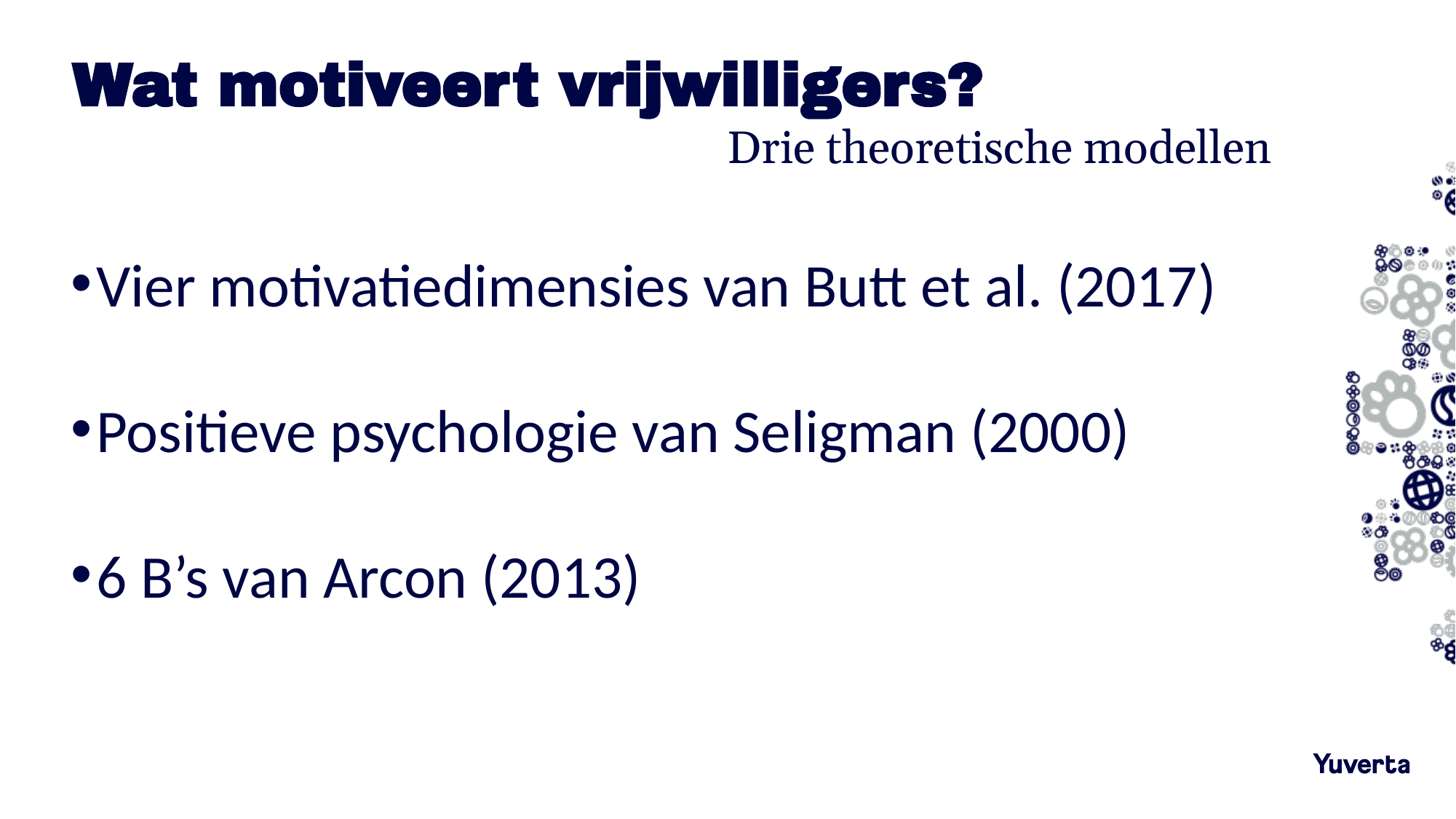

# Wat motiveert vrijwilligers?
Drie theoretische modellen

Vier motivatiedimensies van Butt et al. (2017)

Positieve psychologie van Seligman (2000)

6 B’s van Arcon (2013)

16-2-2022